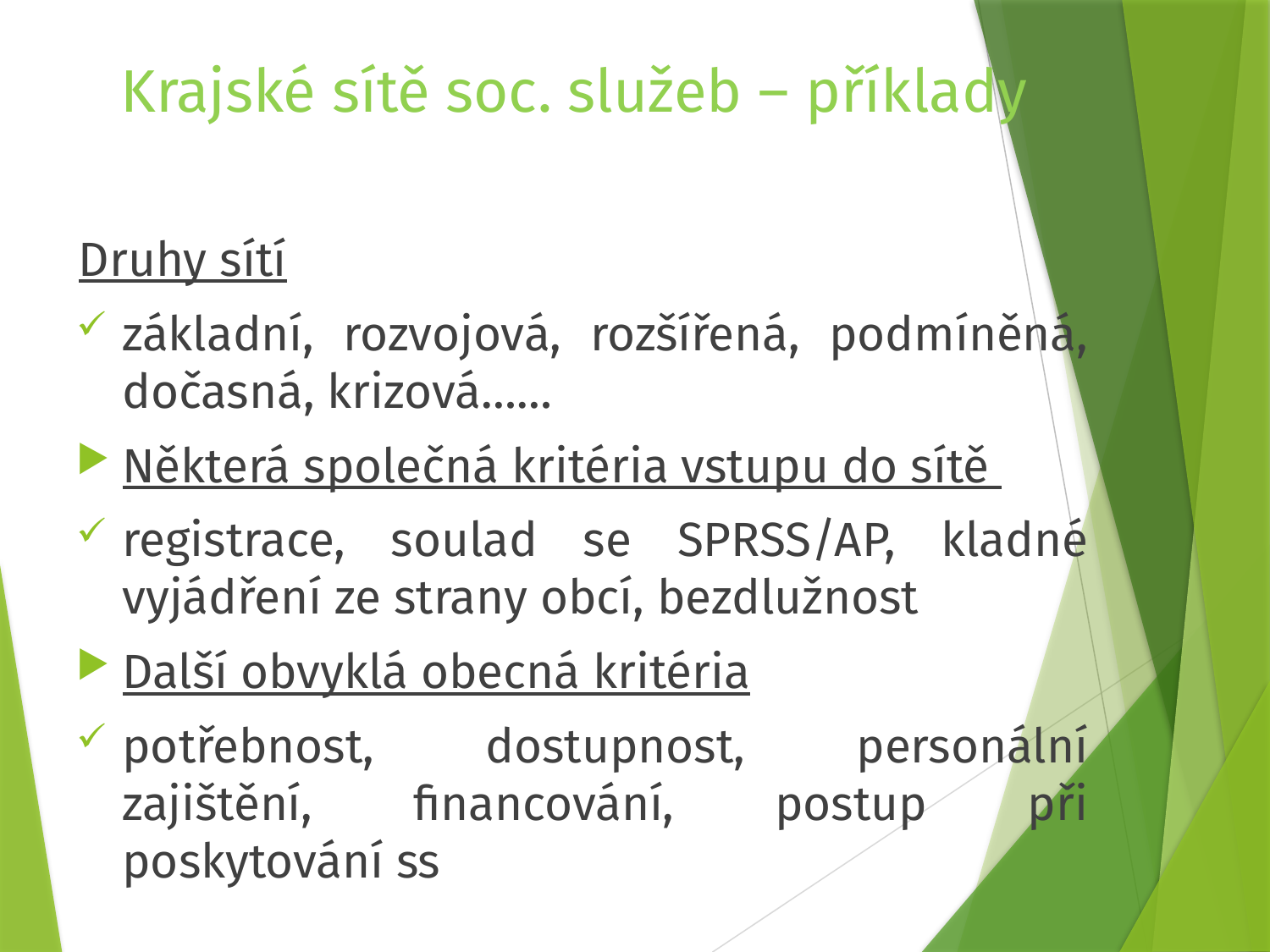

# Krajské sítě soc. služeb – příklady
Druhy sítí
základní, rozvojová, rozšířená, podmíněná, dočasná, krizová……
Některá společná kritéria vstupu do sítě
registrace, soulad se SPRSS/AP, kladné vyjádření ze strany obcí, bezdlužnost
Další obvyklá obecná kritéria
potřebnost, dostupnost, personální zajištění, financování, postup při poskytování ss